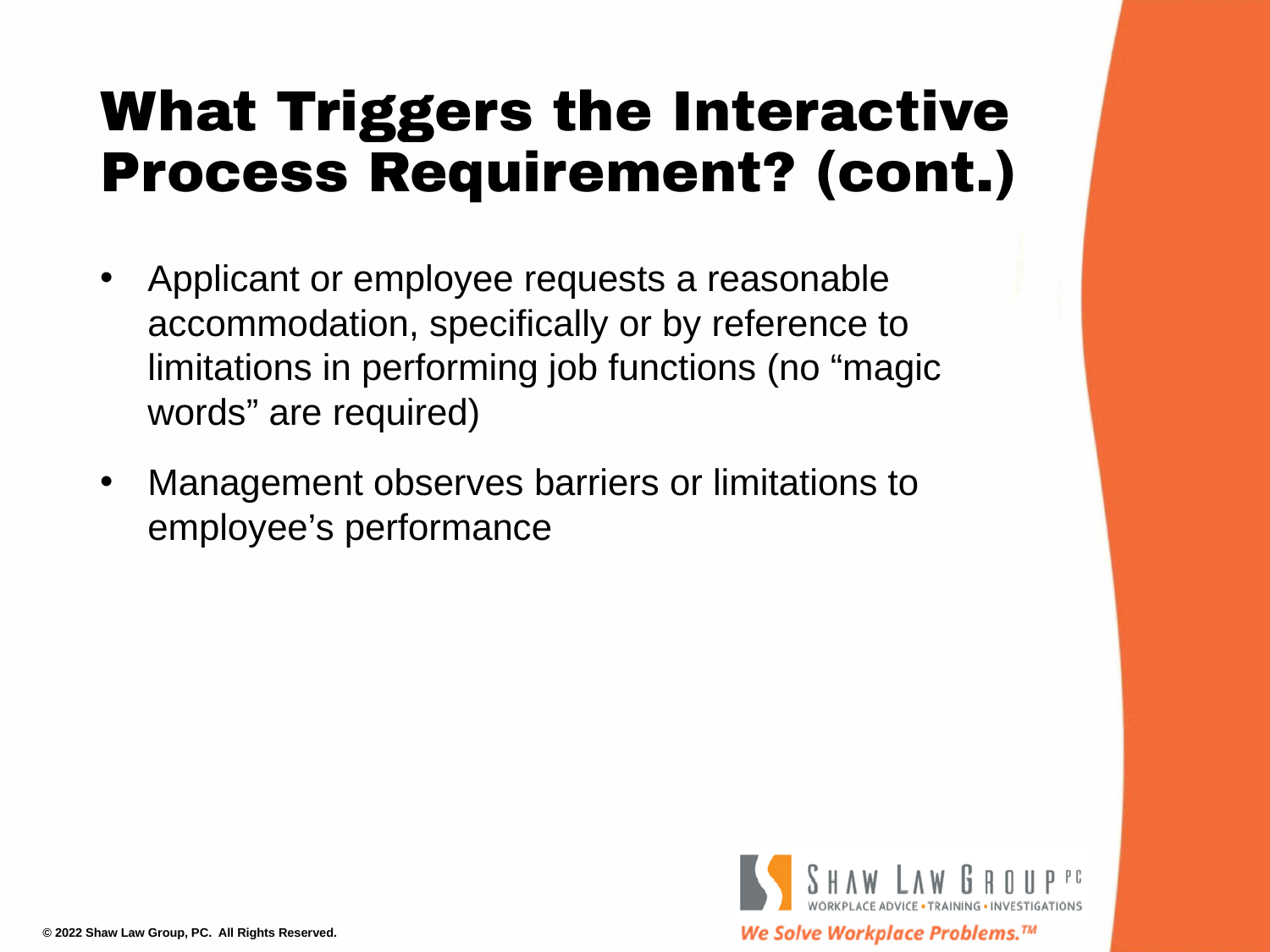

# What Triggers the Interactive Process Requirement? (cont.)
Applicant or employee requests a reasonable accommodation, specifically or by reference to limitations in performing job functions (no “magic words” are required)
Management observes barriers or limitations to employee’s performance